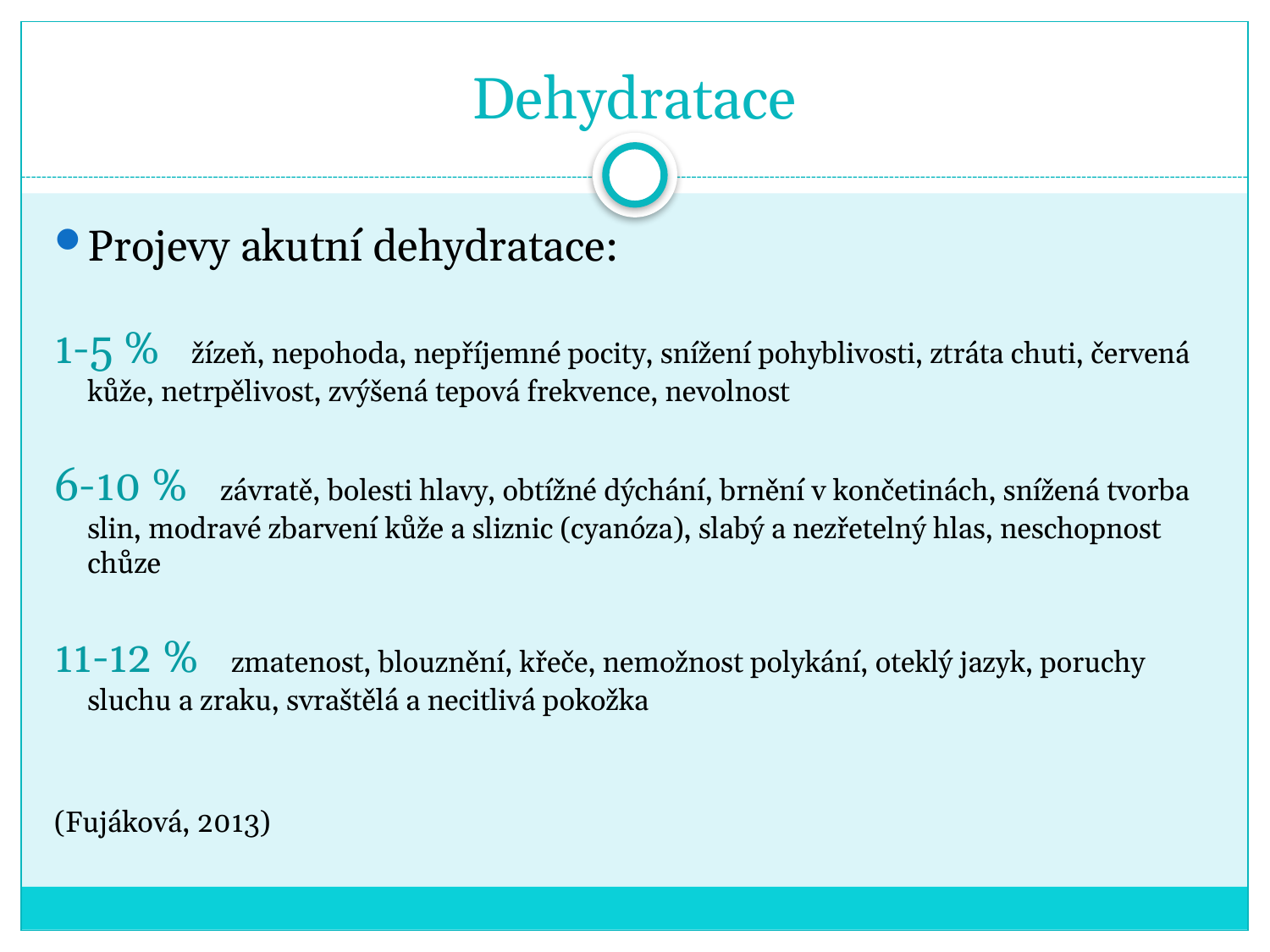

# Dehydratace
Projevy akutní dehydratace:

1-5 %   žízeň, nepohoda, nepříjemné pocity, snížení pohyblivosti, ztráta chuti, červená kůže, netrpělivost, zvýšená tepová frekvence, nevolnost

6-10 %   závratě, bolesti hlavy, obtížné dýchání, brnění v končetinách, snížená tvorba slin, modravé zbarvení kůže a sliznic (cyanóza), slabý a nezřetelný hlas, neschopnost chůze

11-12 %   zmatenost, blouznění, křeče, nemožnost polykání, oteklý jazyk, poruchy sluchu a zraku, svraštělá a necitlivá pokožka

(Fujáková, 2013)